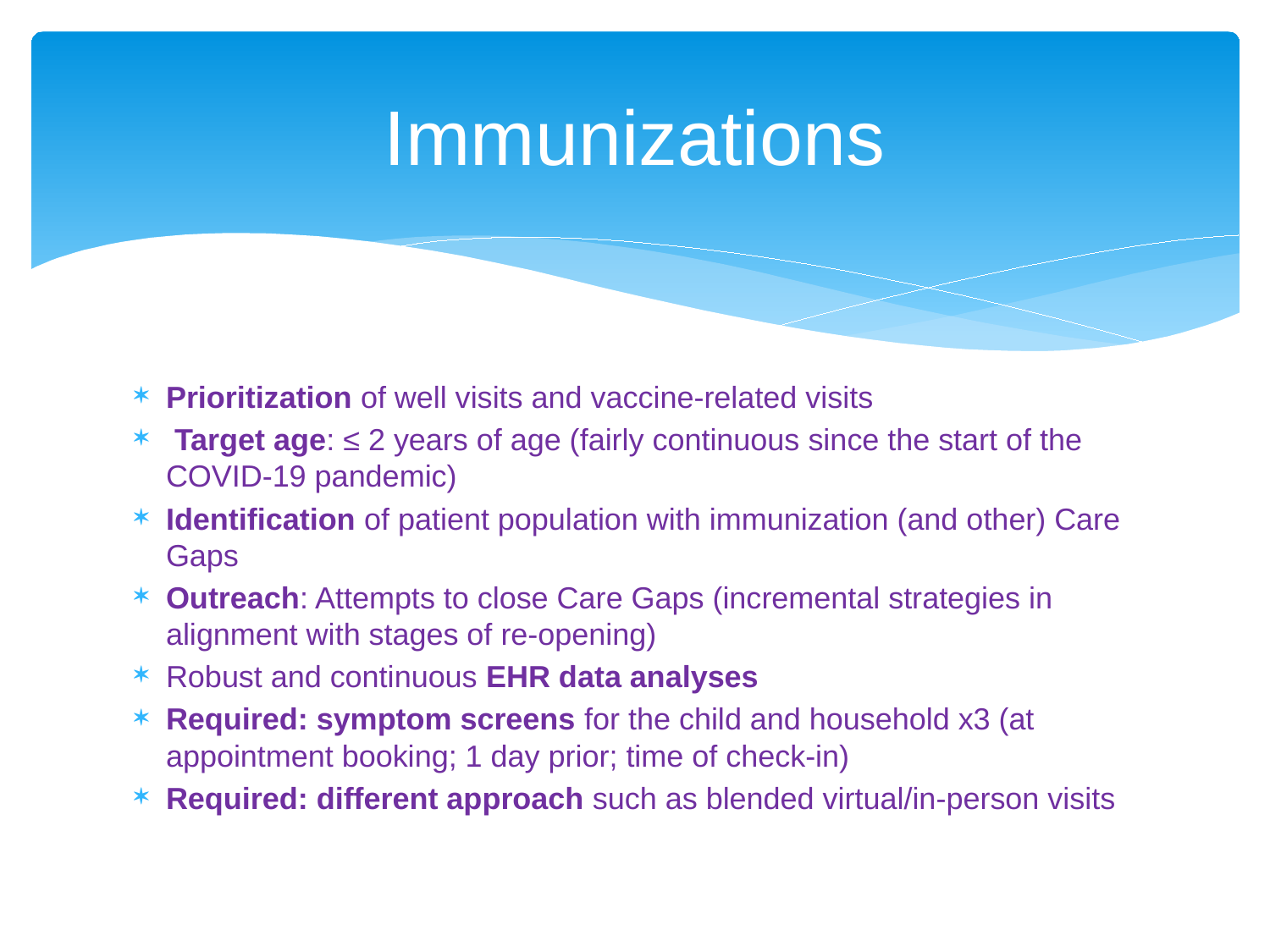

# Immunizations
Prioritization of well visits and vaccine-related visits
 Target age: ≤ 2 years of age (fairly continuous since the start of the COVID-19 pandemic)
Identification of patient population with immunization (and other) Care Gaps
Outreach: Attempts to close Care Gaps (incremental strategies in alignment with stages of re-opening)
Robust and continuous EHR data analyses
Required: symptom screens for the child and household x3 (at appointment booking; 1 day prior; time of check-in)
Required: different approach such as blended virtual/in-person visits